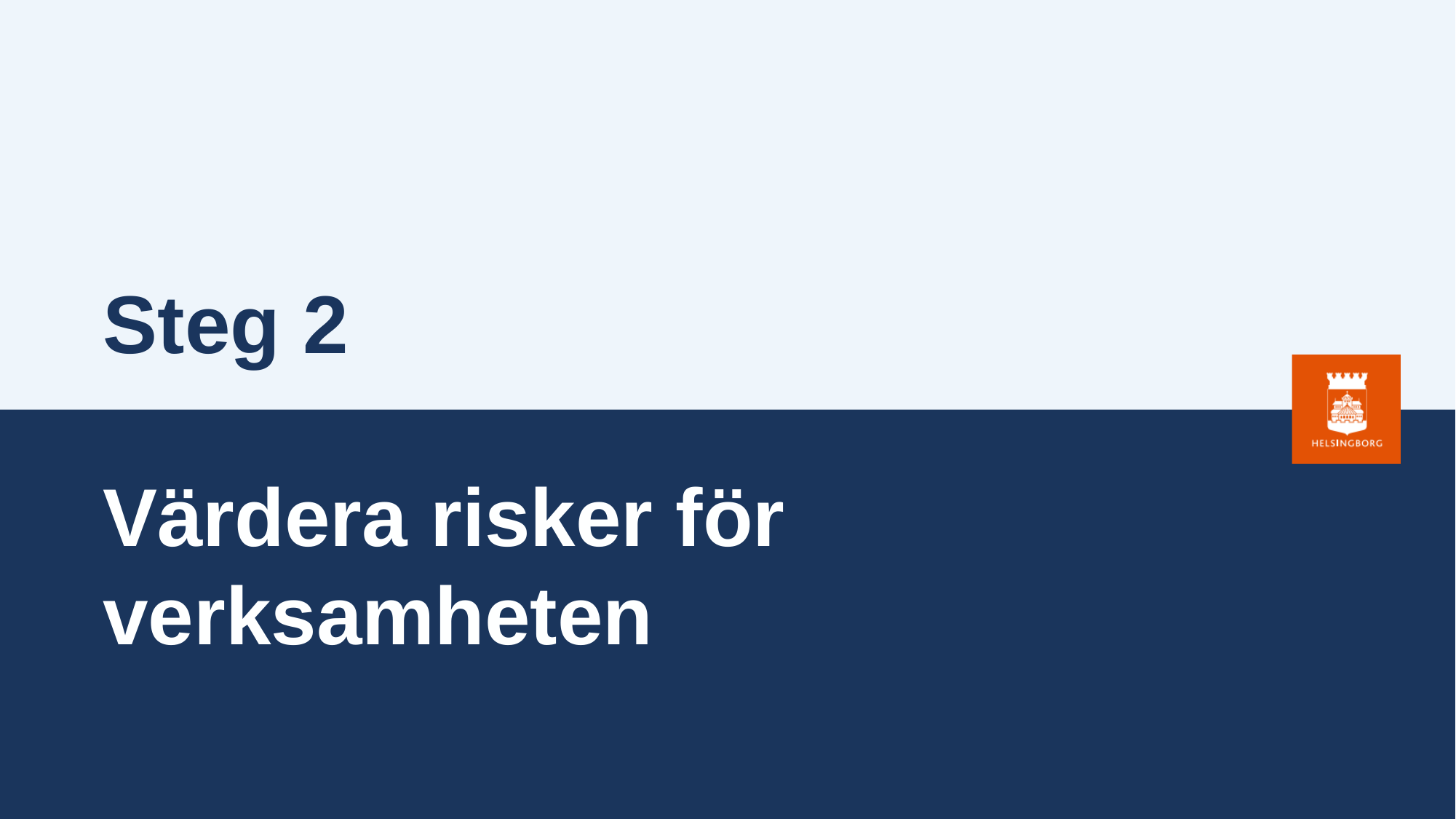

# Steg 2
Värdera risker för verksamheten